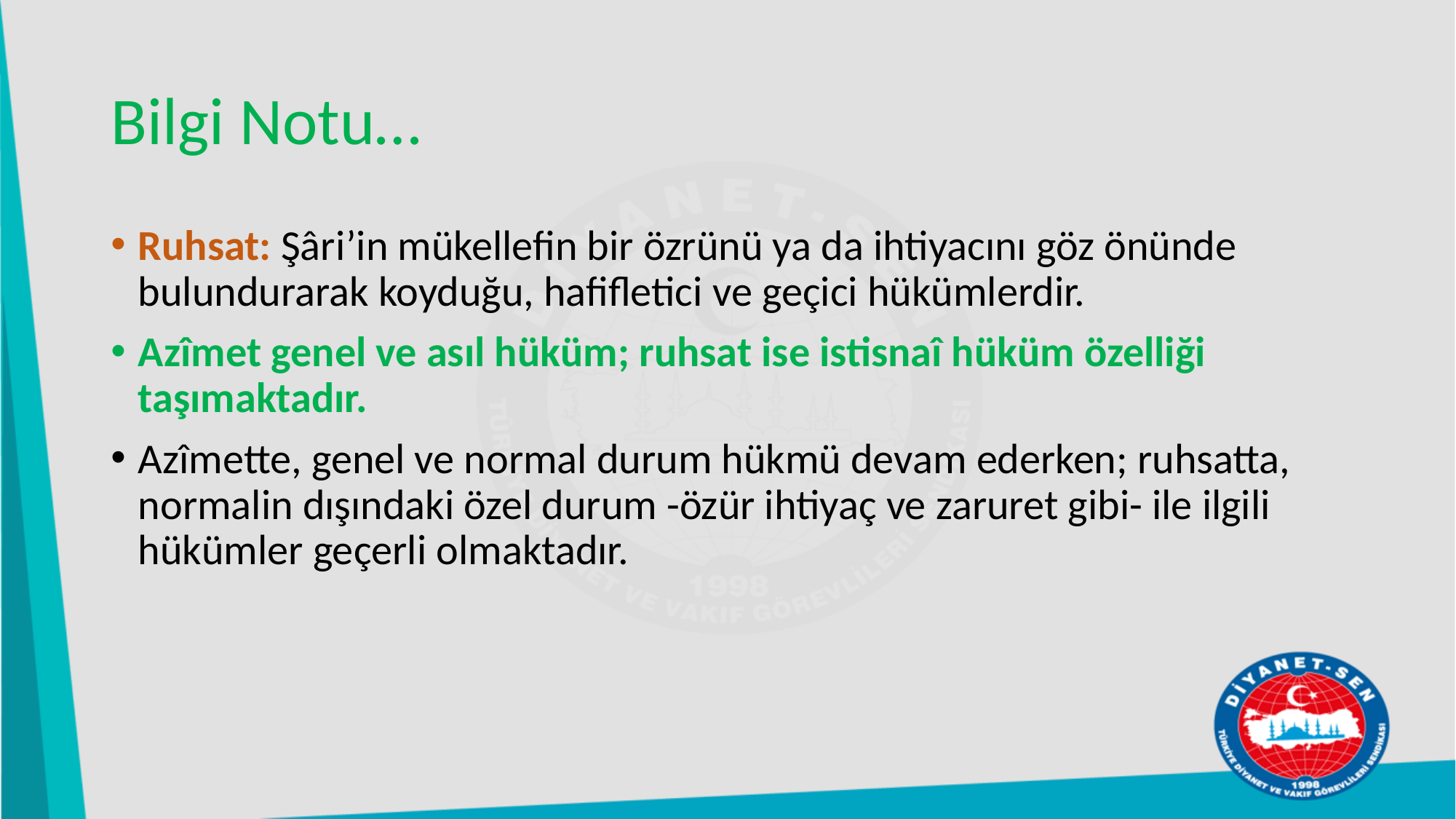

# Bilgi Notu…
Ruhsat: Şâri’in mükellefin bir özrünü ya da ihtiyacını göz önünde bulundurarak koyduğu, hafifletici ve geçici hükümlerdir.
Azîmet genel ve asıl hüküm; ruhsat ise istisnaî hüküm özelliği taşımaktadır.
Azîmette, genel ve normal durum hükmü devam ederken; ruhsatta, normalin dışındaki özel durum -özür ihtiyaç ve zaruret gibi- ile ilgili hükümler geçerli olmaktadır.